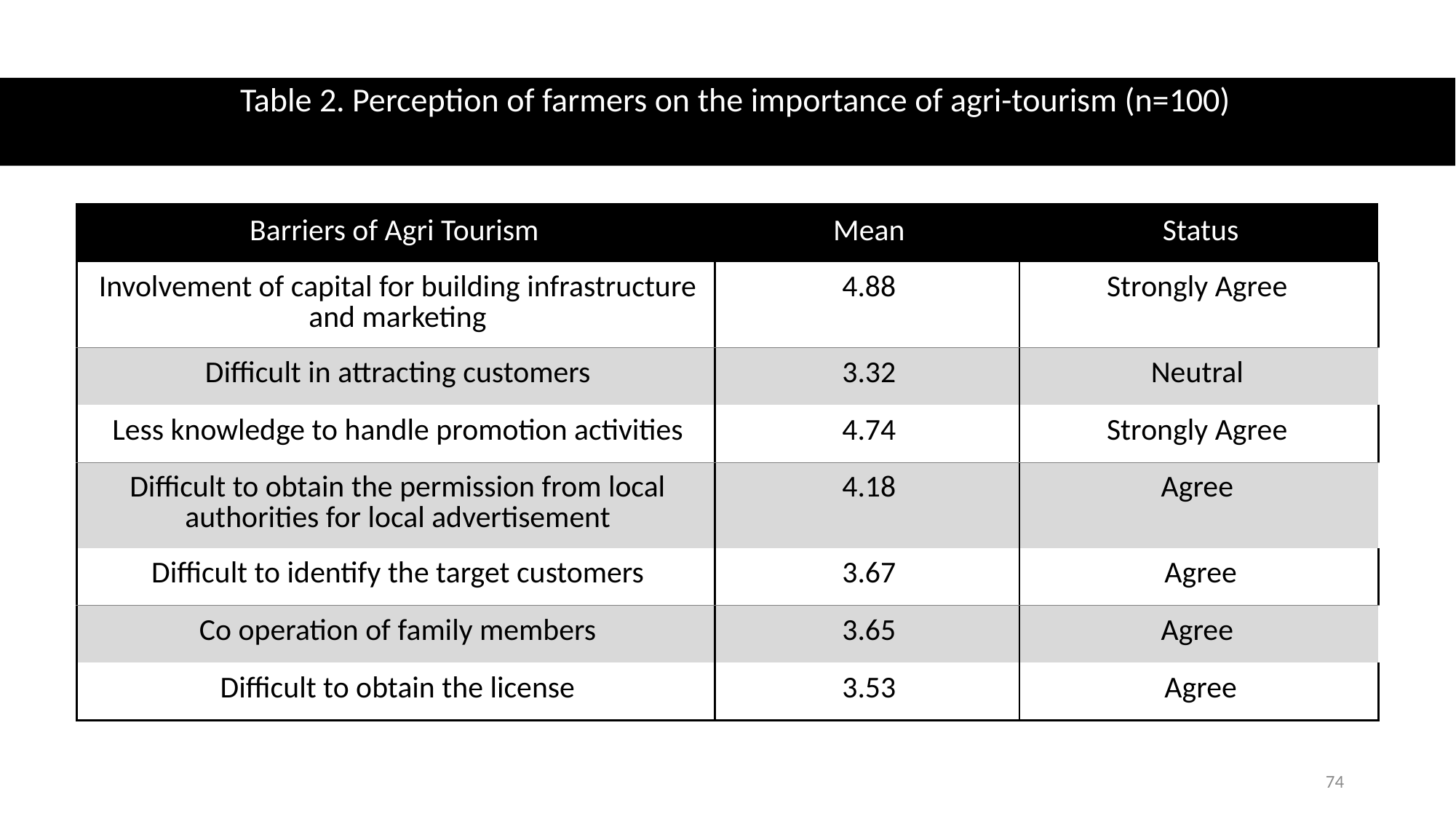

# Table 2. Perception of farmers on the importance of agri-tourism (n=100)

| Barriers of Agri Tourism | Mean | Status |
| --- | --- | --- |
| Involvement of capital for building infrastructure and marketing | 4.88 | Strongly Agree |
| Difficult in attracting customers | 3.32 | Neutral |
| Less knowledge to handle promotion activities | 4.74 | Strongly Agree |
| Difficult to obtain the permission from local authorities for local advertisement | 4.18 | Agree |
| Difficult to identify the target customers | 3.67 | Agree |
| Co operation of family members | 3.65 | Agree |
| Difficult to obtain the license | 3.53 | Agree |
74